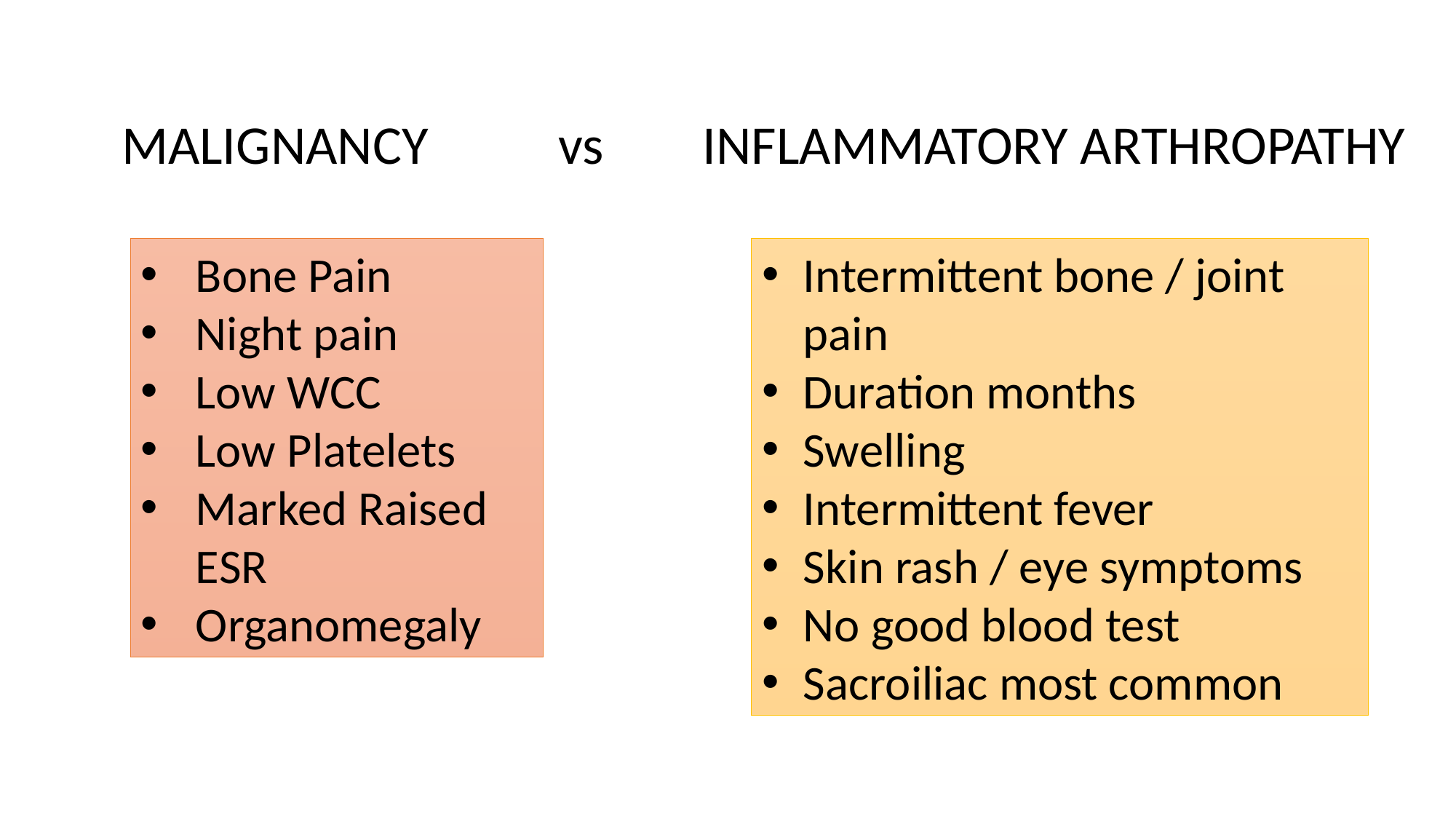

# MALIGNANCY 		vs        INFLAMMATORY ARTHROPATHY
Bone Pain
Night pain
Low WCC
Low Platelets
Marked Raised ESR
Organomegaly
Intermittent bone / joint pain
Duration months
Swelling
Intermittent fever
Skin rash / eye symptoms
No good blood test
Sacroiliac most common